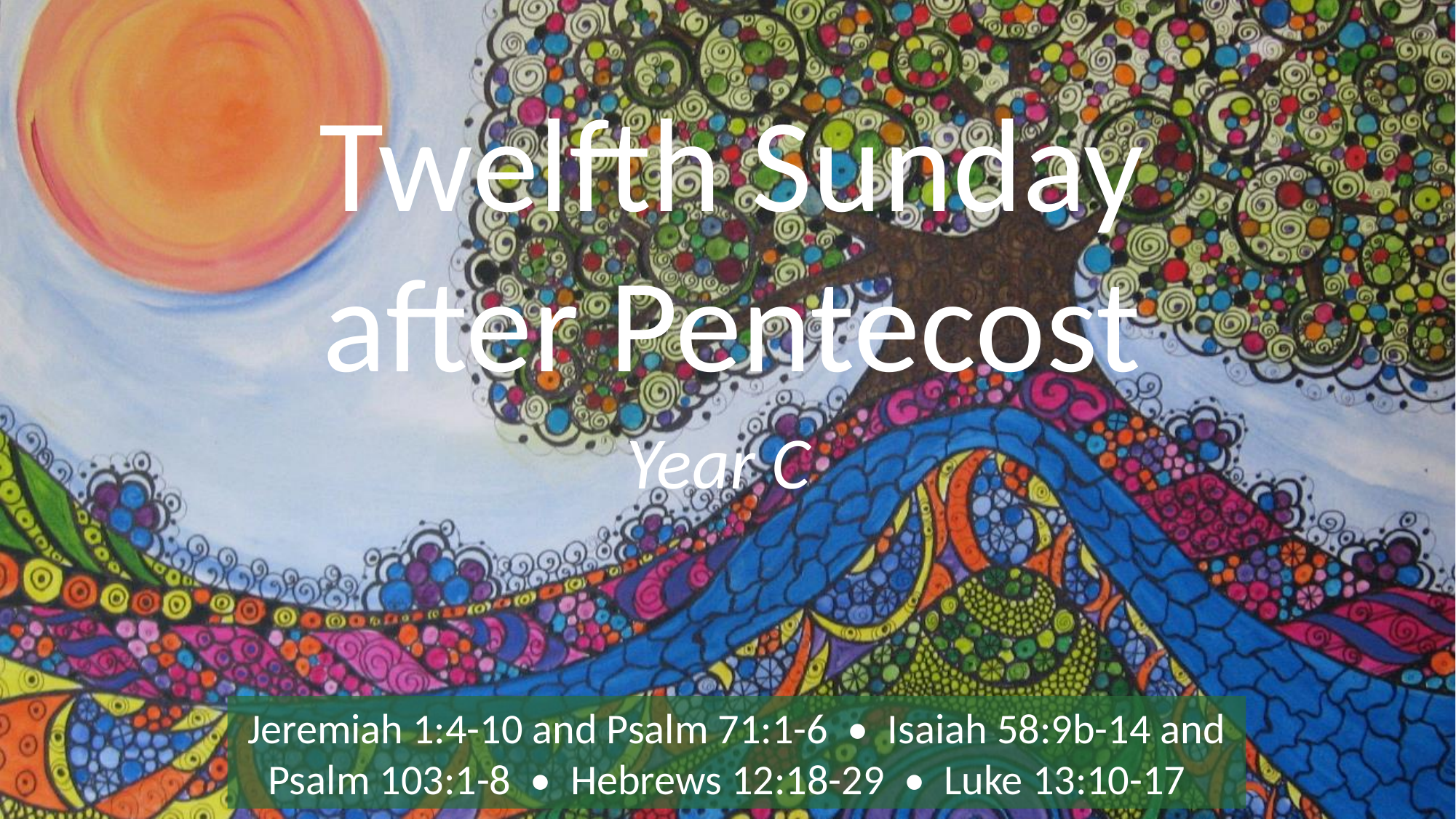

# Twelfth Sunday after Pentecost
Year C
Jeremiah 1:4-10 and Psalm 71:1-6  •  Isaiah 58:9b-14 and Psalm 103:1-8  •  Hebrews 12:18-29  •  Luke 13:10-17